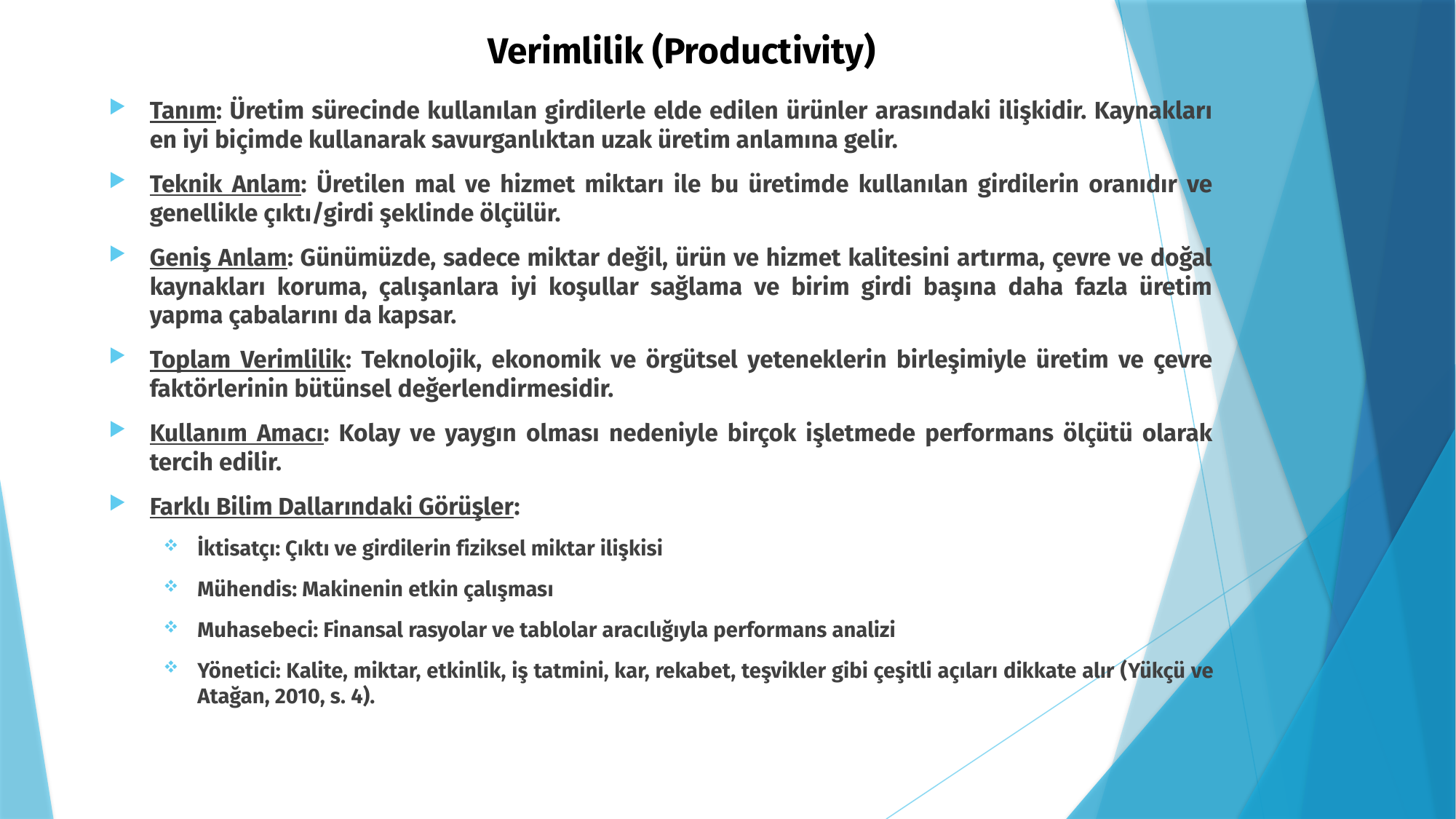

# Verimlilik (Productivity)
Tanım: Üretim sürecinde kullanılan girdilerle elde edilen ürünler arasındaki ilişkidir. Kaynakları en iyi biçimde kullanarak savurganlıktan uzak üretim anlamına gelir.
Teknik Anlam: Üretilen mal ve hizmet miktarı ile bu üretimde kullanılan girdilerin oranıdır ve genellikle çıktı/girdi şeklinde ölçülür.
Geniş Anlam: Günümüzde, sadece miktar değil, ürün ve hizmet kalitesini artırma, çevre ve doğal kaynakları koruma, çalışanlara iyi koşullar sağlama ve birim girdi başına daha fazla üretim yapma çabalarını da kapsar.
Toplam Verimlilik: Teknolojik, ekonomik ve örgütsel yeteneklerin birleşimiyle üretim ve çevre faktörlerinin bütünsel değerlendirmesidir.
Kullanım Amacı: Kolay ve yaygın olması nedeniyle birçok işletmede performans ölçütü olarak tercih edilir.
Farklı Bilim Dallarındaki Görüşler:
İktisatçı: Çıktı ve girdilerin fiziksel miktar ilişkisi
Mühendis: Makinenin etkin çalışması
Muhasebeci: Finansal rasyolar ve tablolar aracılığıyla performans analizi
Yönetici: Kalite, miktar, etkinlik, iş tatmini, kar, rekabet, teşvikler gibi çeşitli açıları dikkate alır (Yükçü ve Atağan, 2010, s. 4).